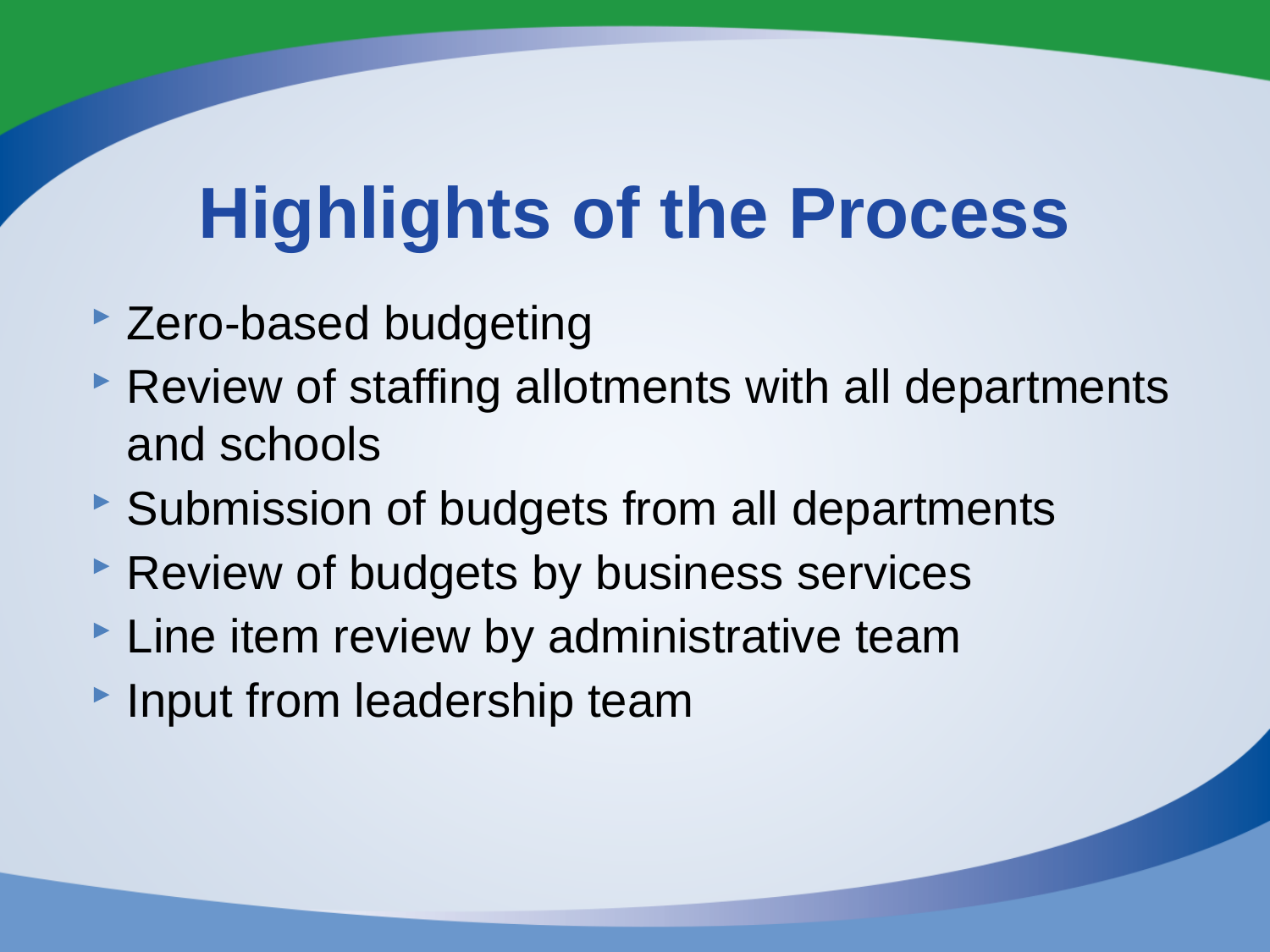

# Highlights of the Process
Zero-based budgeting
Review of staffing allotments with all departments and schools
Submission of budgets from all departments
Review of budgets by business services
Line item review by administrative team
Input from leadership team